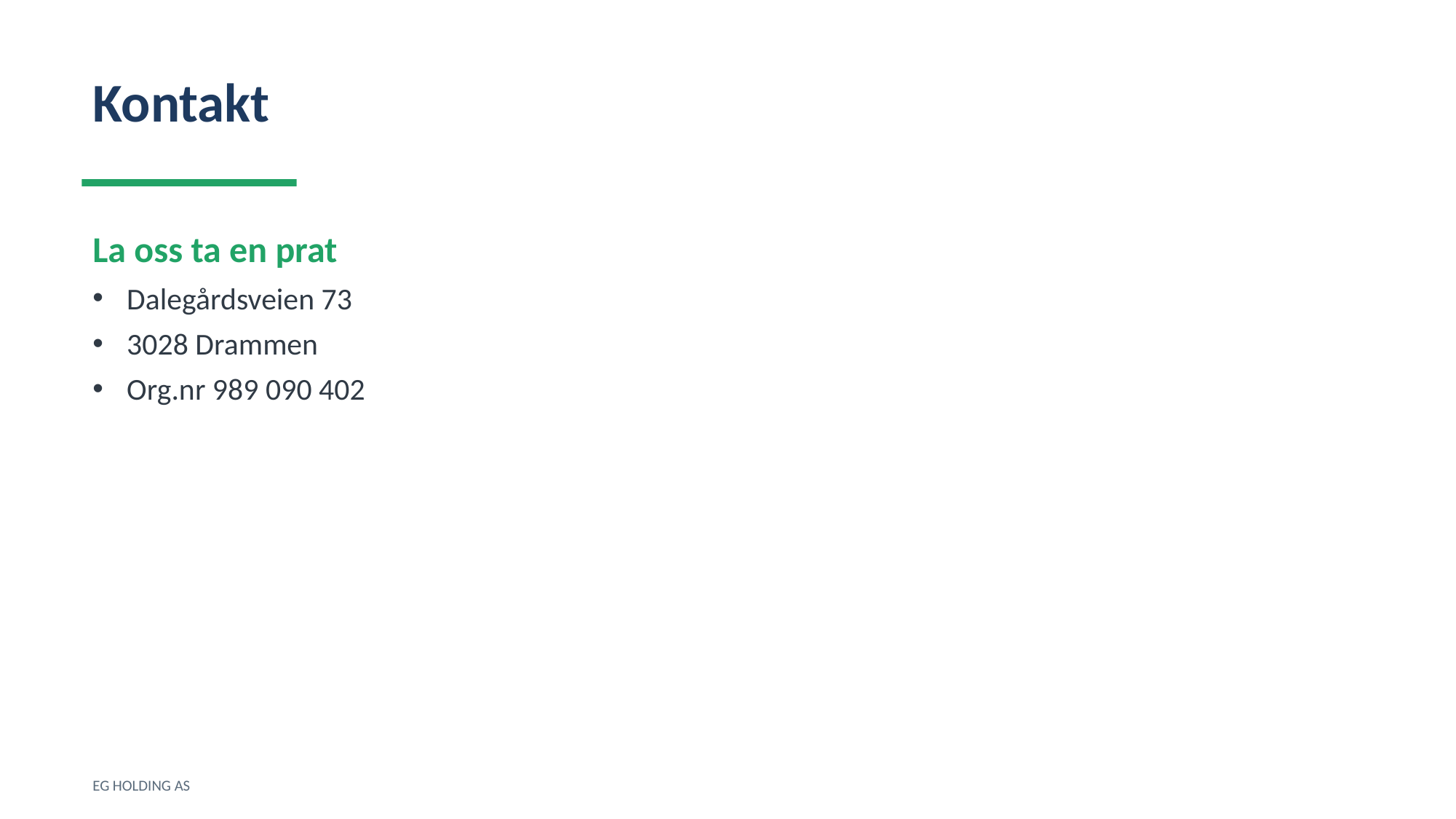

Kontakt

La oss ta en prat
Dalegårdsveien 73
3028 Drammen
Org.nr 989 090 402
EG HOLDING AS